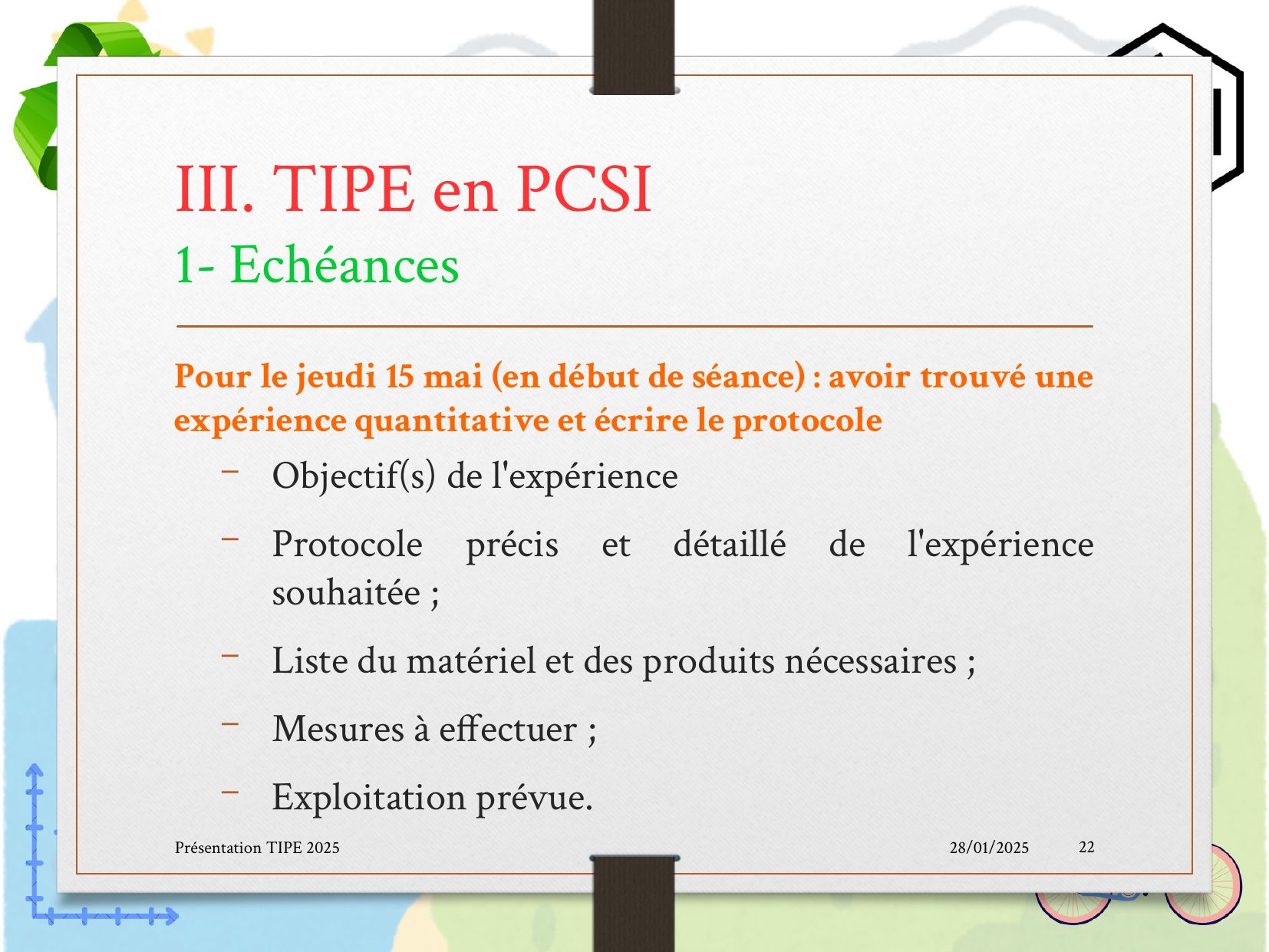

# III. TIPE en PCSI 1- Echéances
Pour le jeudi 15 mai (en début de séance) : avoir trouvé une expérience quantitative et écrire le protocole
Objectif(s) de l'expérience
Protocole précis et détaillé de l'expérience souhaitée ;
Liste du matériel et des produits nécessaires ;
Mesures à effectuer ;
Exploitation prévue.
Présentation TIPE 2025
28/01/2025
22